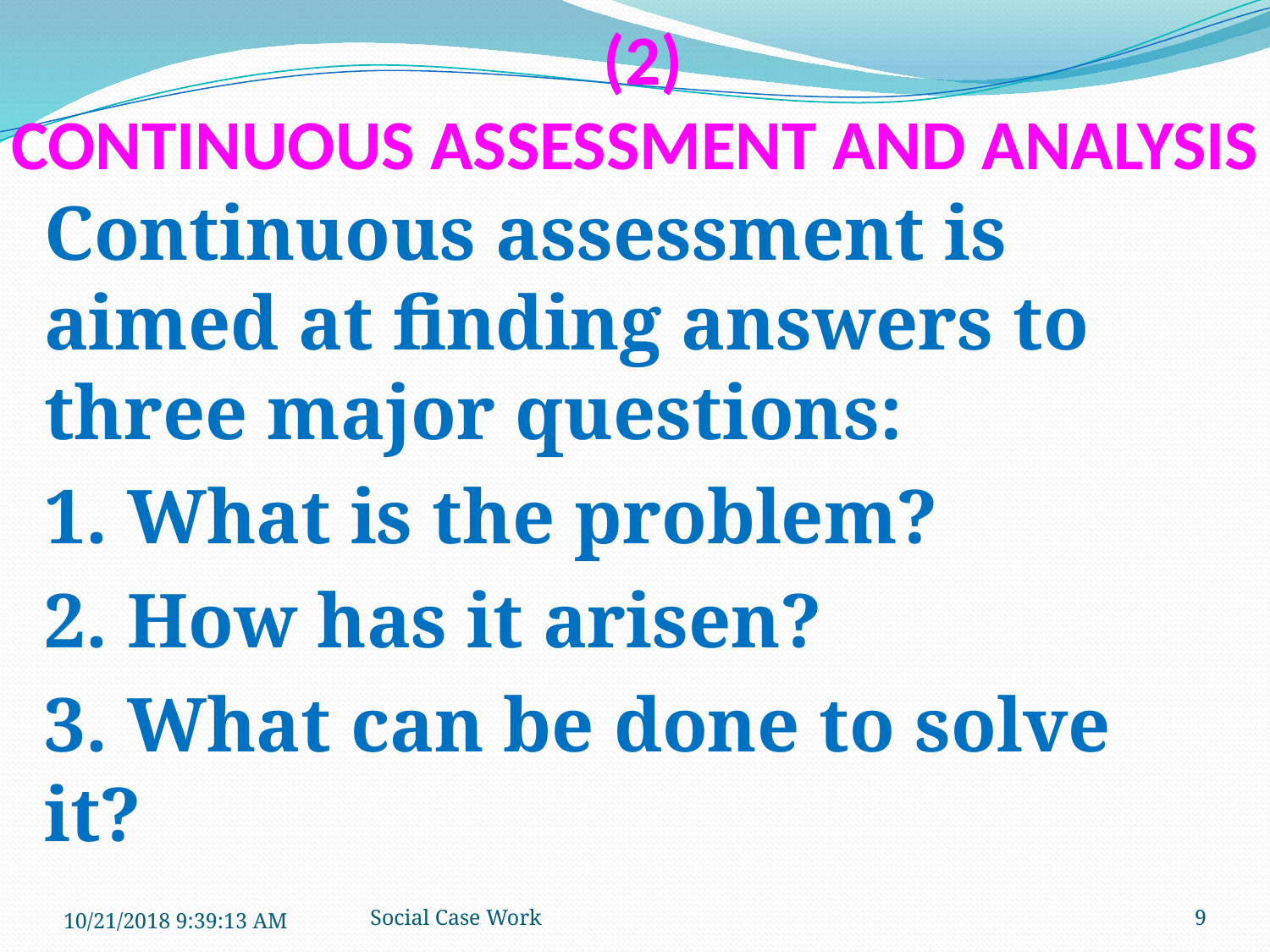

(2)
CONTINUOUS ASSESSMENT AND ANALYSIS
#
Continuous assessment is aimed at finding answers to three major questions:
1. What is the problem?
2. How has it arisen?
3. What can be done to solve it?
10/21/2018 9:39:13 AM
Social Case Work
9